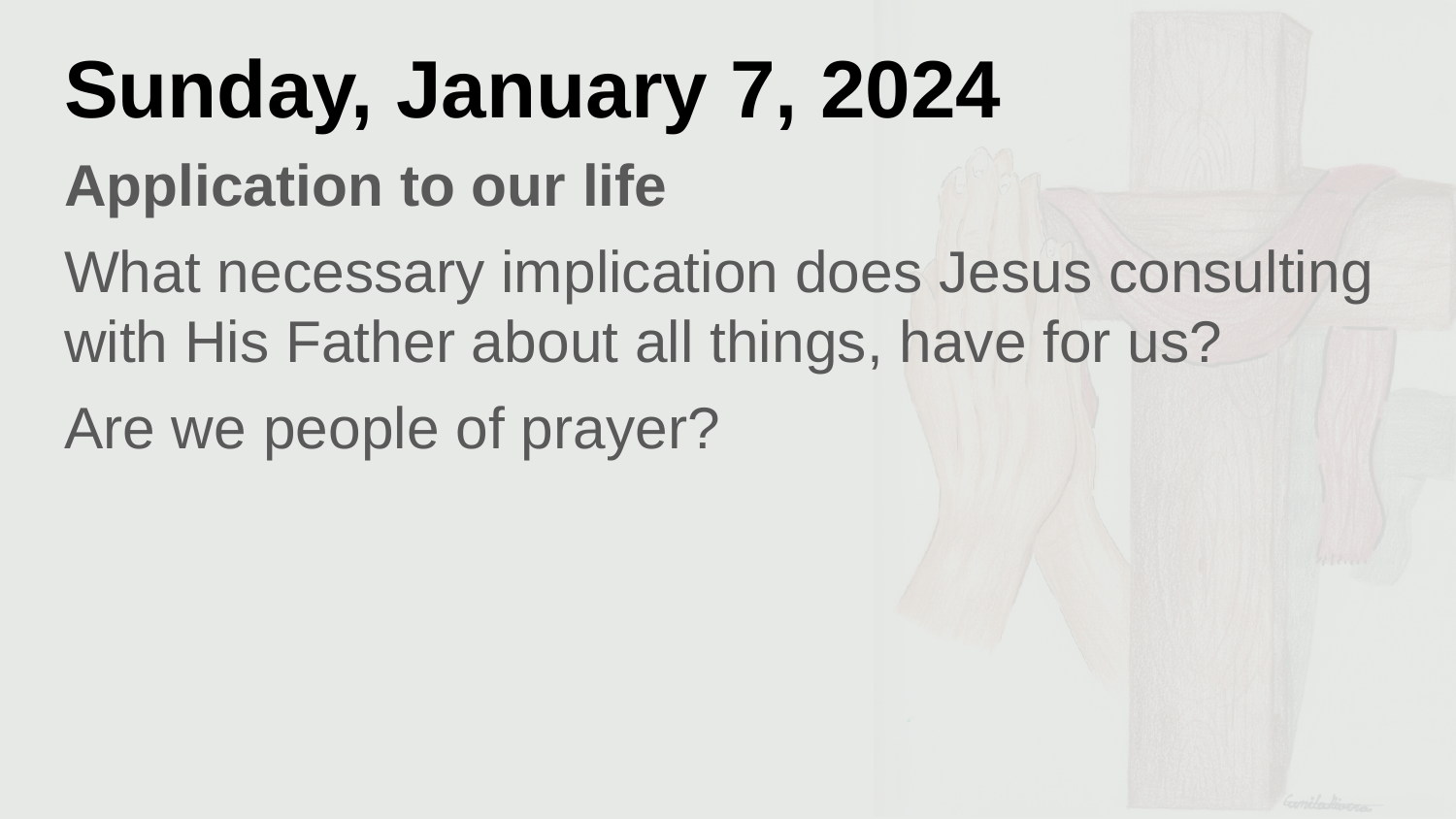

# Sunday, January 7, 2024
Application to our life
What necessary implication does Jesus consulting with His Father about all things, have for us?
Are we people of prayer?